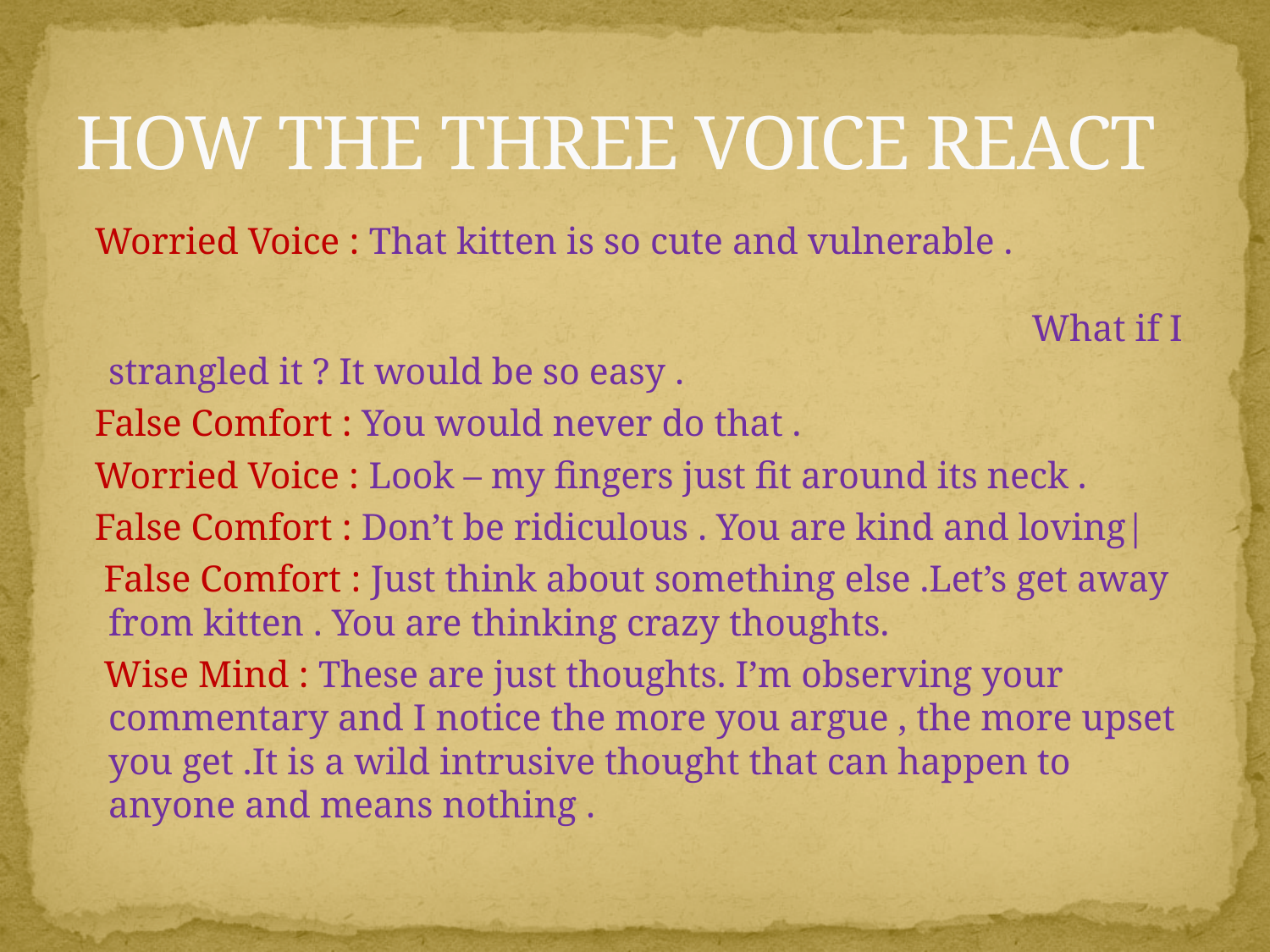

# HOW THE THREE VOICE REACT
  Worried Voice : That kitten is so cute and vulnerable .                                                                                                                                                                                                                                            What if I strangled it ? It would be so easy .
  False Comfort : You would never do that .
  Worried Voice : Look – my fingers just fit around its neck .
  False Comfort : Don’t be ridiculous . You are kind and loving|
   False Comfort : Just think about something else .Let’s get away from kitten . You are thinking crazy thoughts.
   Wise Mind : These are just thoughts. I’m observing your commentary and I notice the more you argue , the more upset you get .It is a wild intrusive thought that can happen to anyone and means nothing .